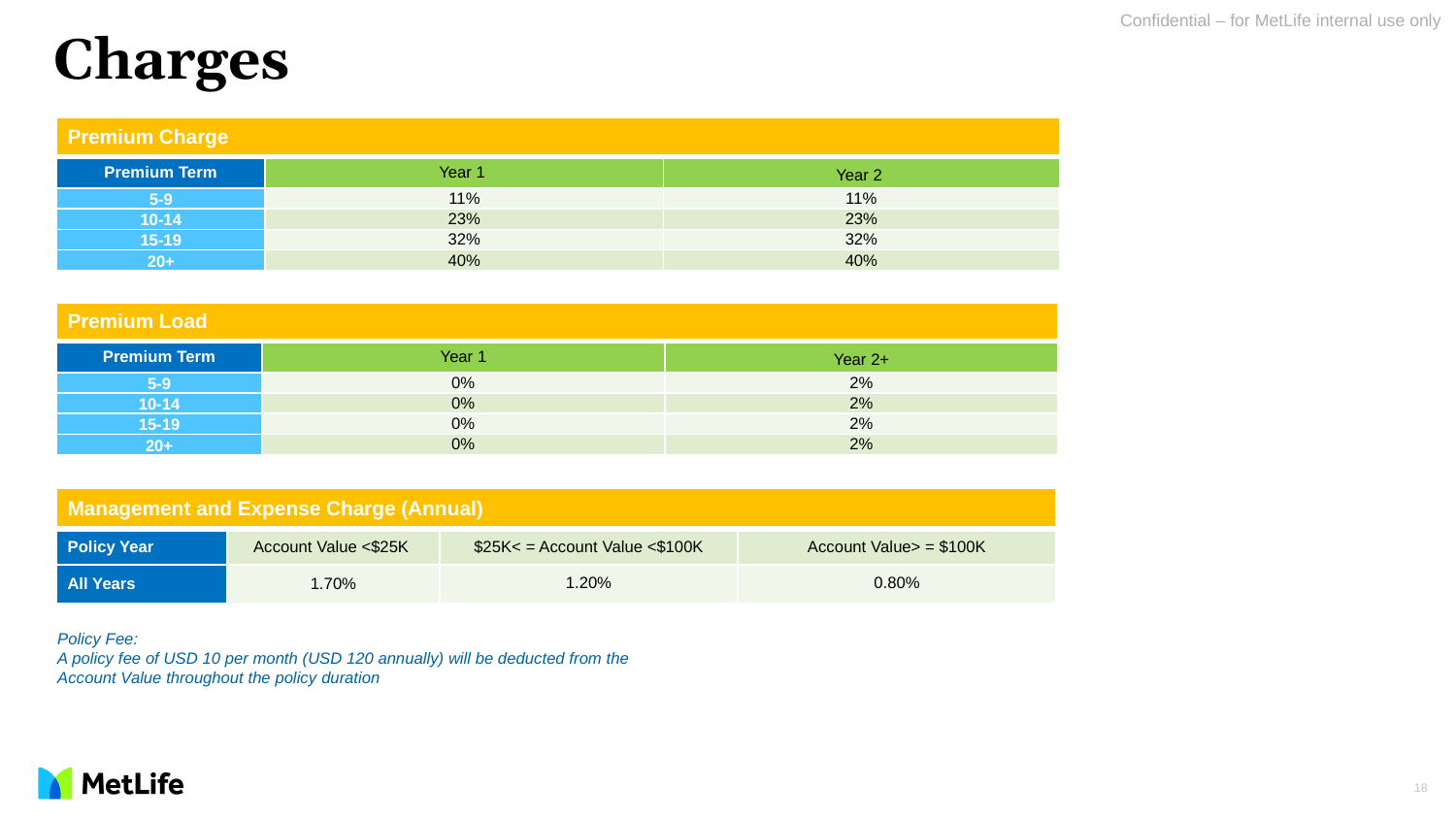

Charges
| Premium Charge |  |  |
| --- | --- | --- |
| Premium Term | Year 1 | Year 2 |
| 5-9 | 11% | 11% |
| 10-14 | 23% | 23% |
| 15-19 | 32% | 32% |
| 20+ | 40% | 40% |
| Premium Load |  |  |
| --- | --- | --- |
| Premium Term | Year 1 | Year 2+ |
| 5-9 | 0% | 2% |
| 10-14 | 0% | 2% |
| 15-19 | 0% | 2% |
| 20+ | 0% | 2% |
| Management and Expense Charge (Annual) |  |  |  |
| --- | --- | --- | --- |
| Policy Year | Account Value <$25K | $25K< = Account Value <$100K | Account Value> = $100K |
| All Years | 1.70% | 1.20% | 0.80% |
Policy Fee:
A policy fee of USD 10 per month (USD 120 annually) will be deducted from the Account Value throughout the policy duration
18